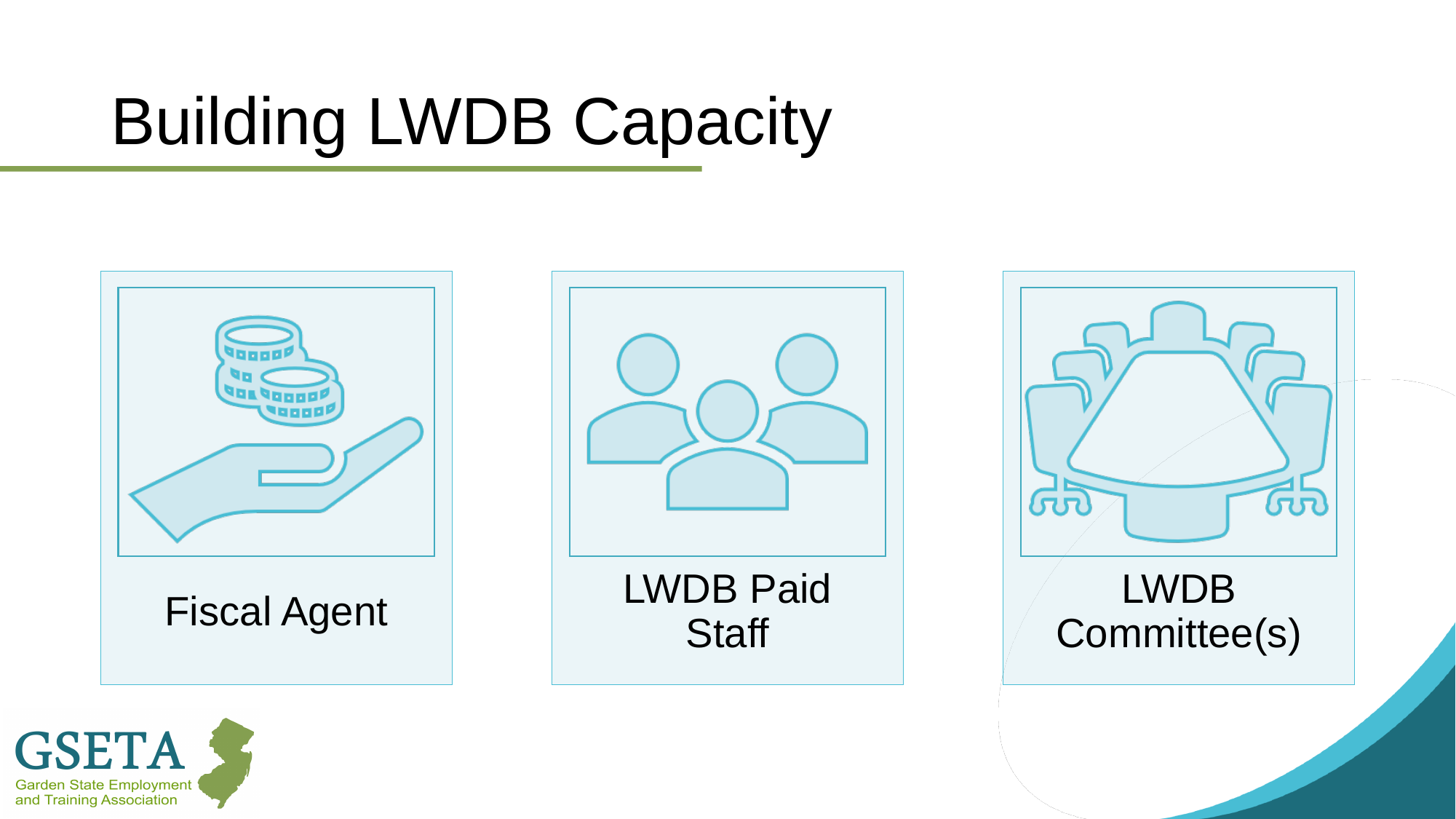

# Building LWDB Capacity
Fiscal Agent
LWDB Paid Staff
LWDB Committee(s)